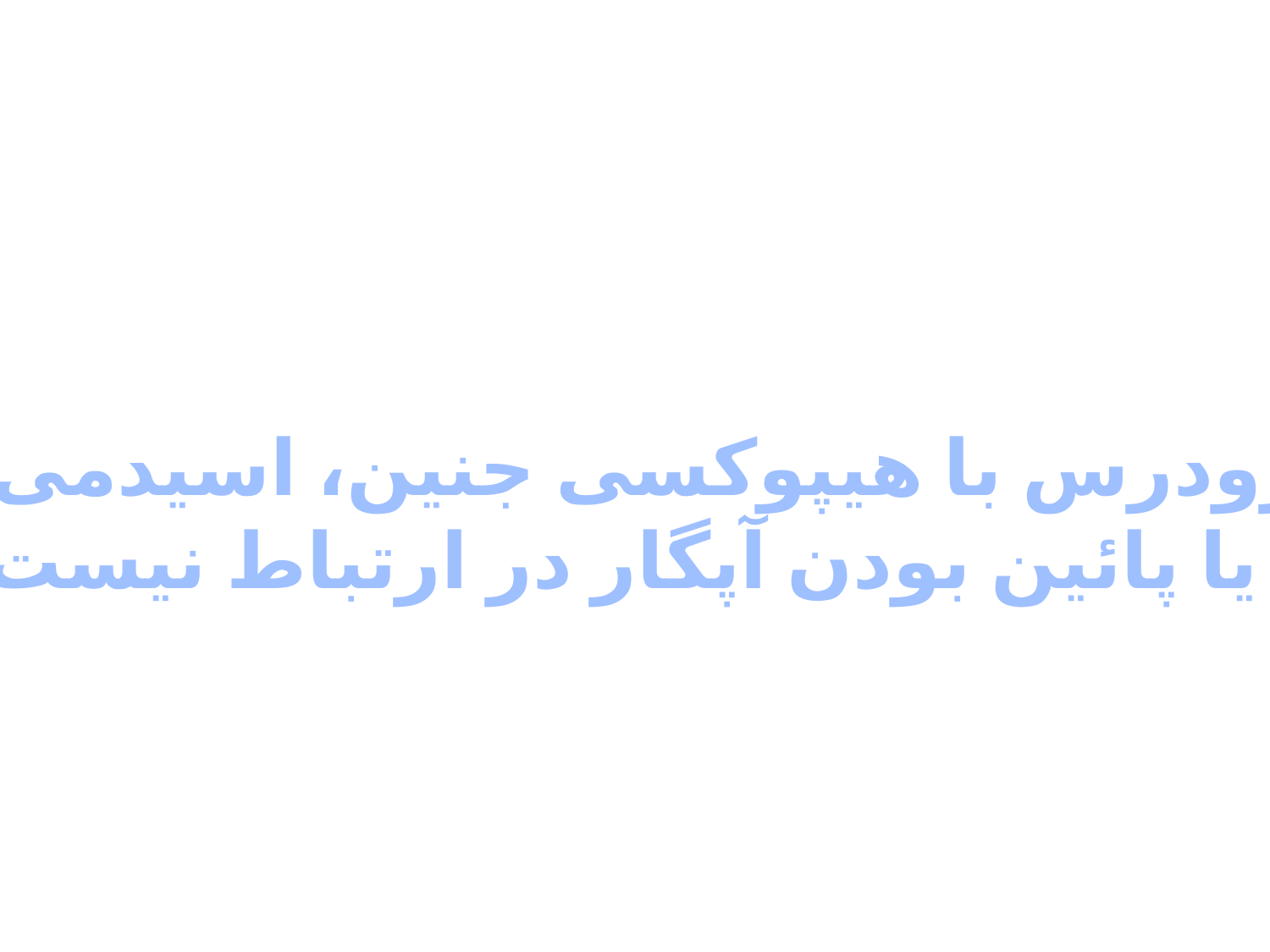

افت زودرس با هیپوکسی جنین، اسیدمی جنین
و یا پائین بودن آپگار در ارتباط نیست.